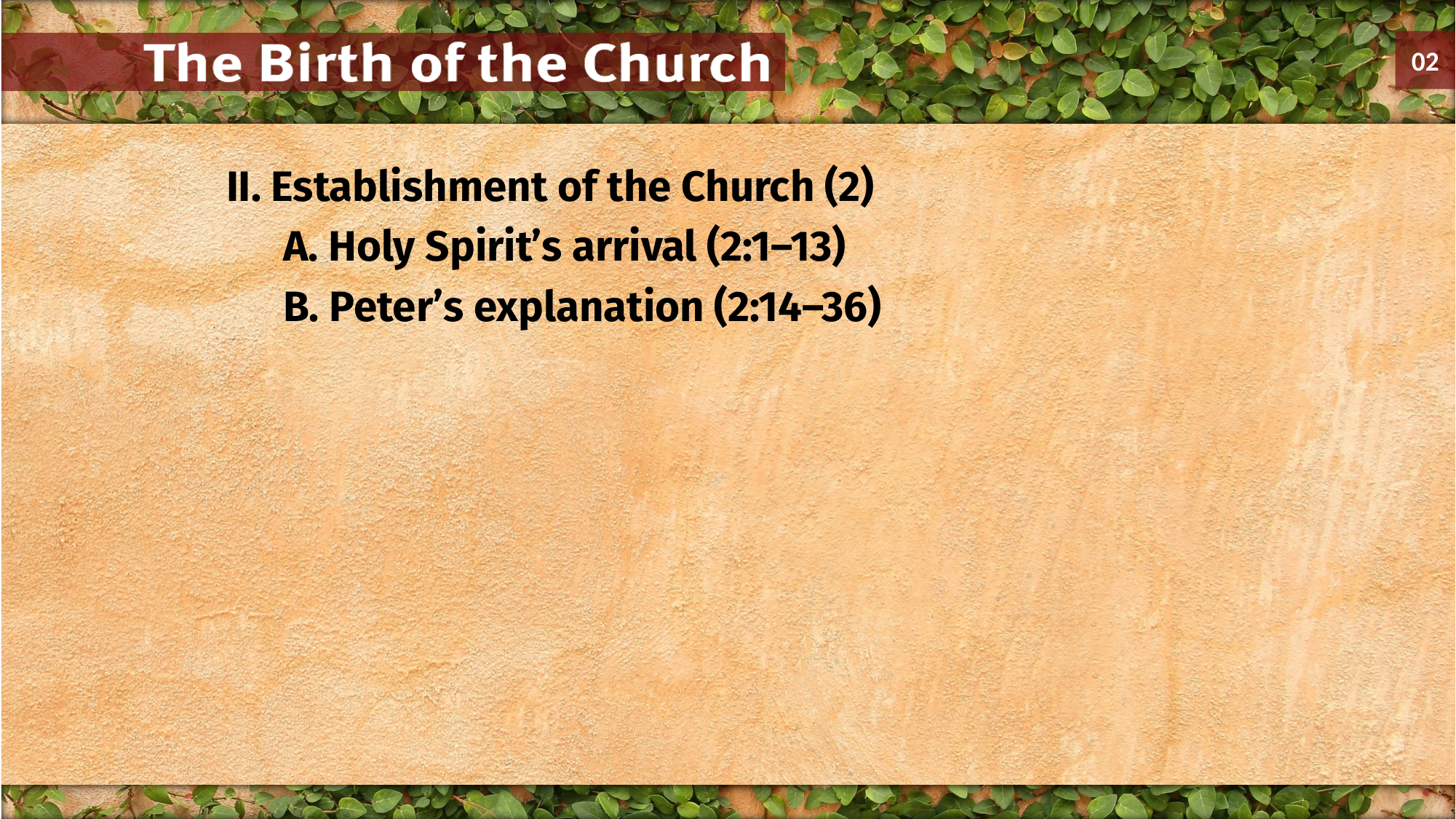

II. Establishment of the Church (2)
	A. Holy Spirit’s arrival (2:1–13)
	B. Peter’s explanation (2:14–36)